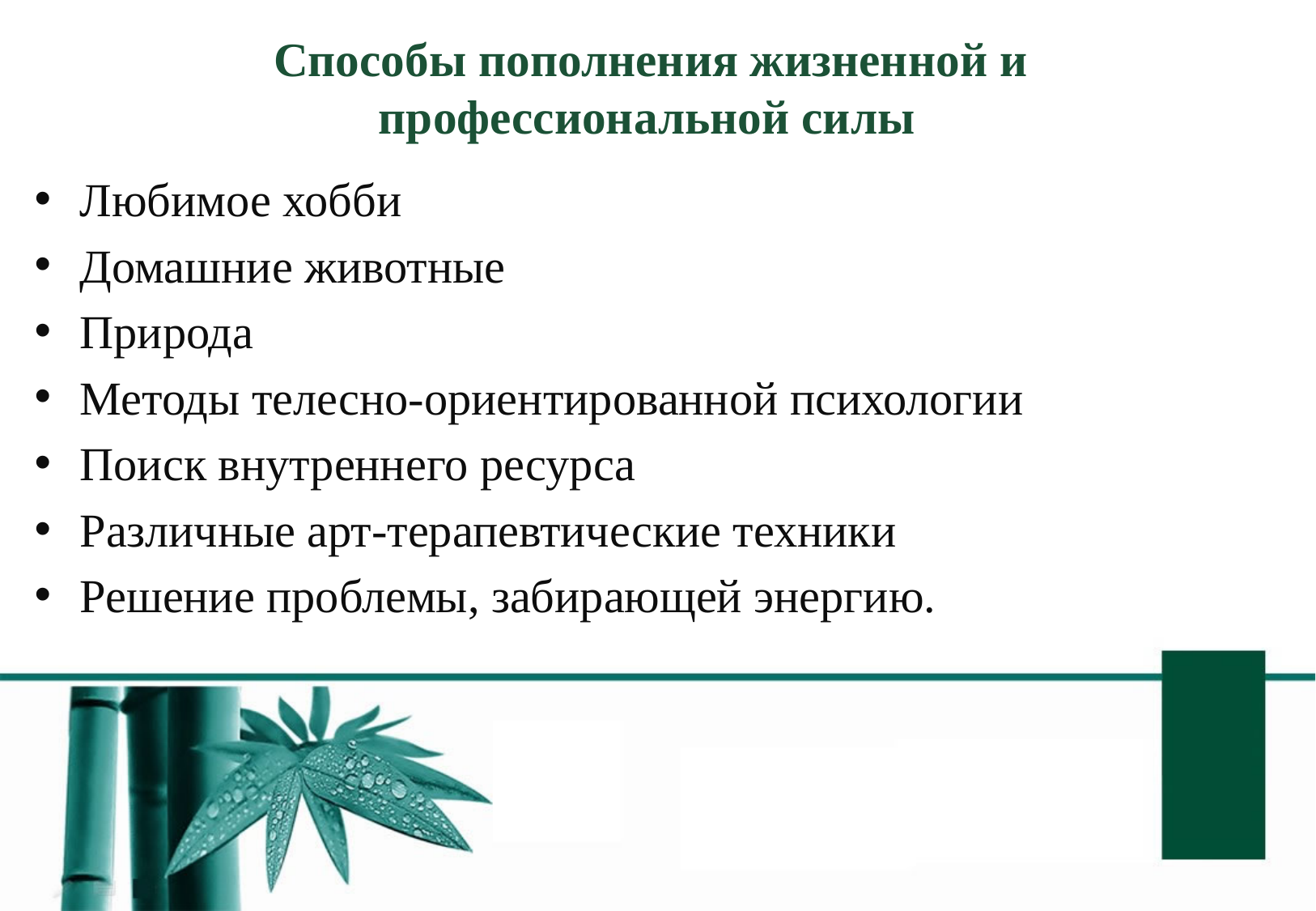

# Способы пополнения жизненной и профессиональной силы
Любимое хобби
Домашние животные
Природа
Методы телесно-ориентированной психологии
Поиск внутреннего ресурса
Различные арт-терапевтические техники
Решение проблемы, забирающей энергию.